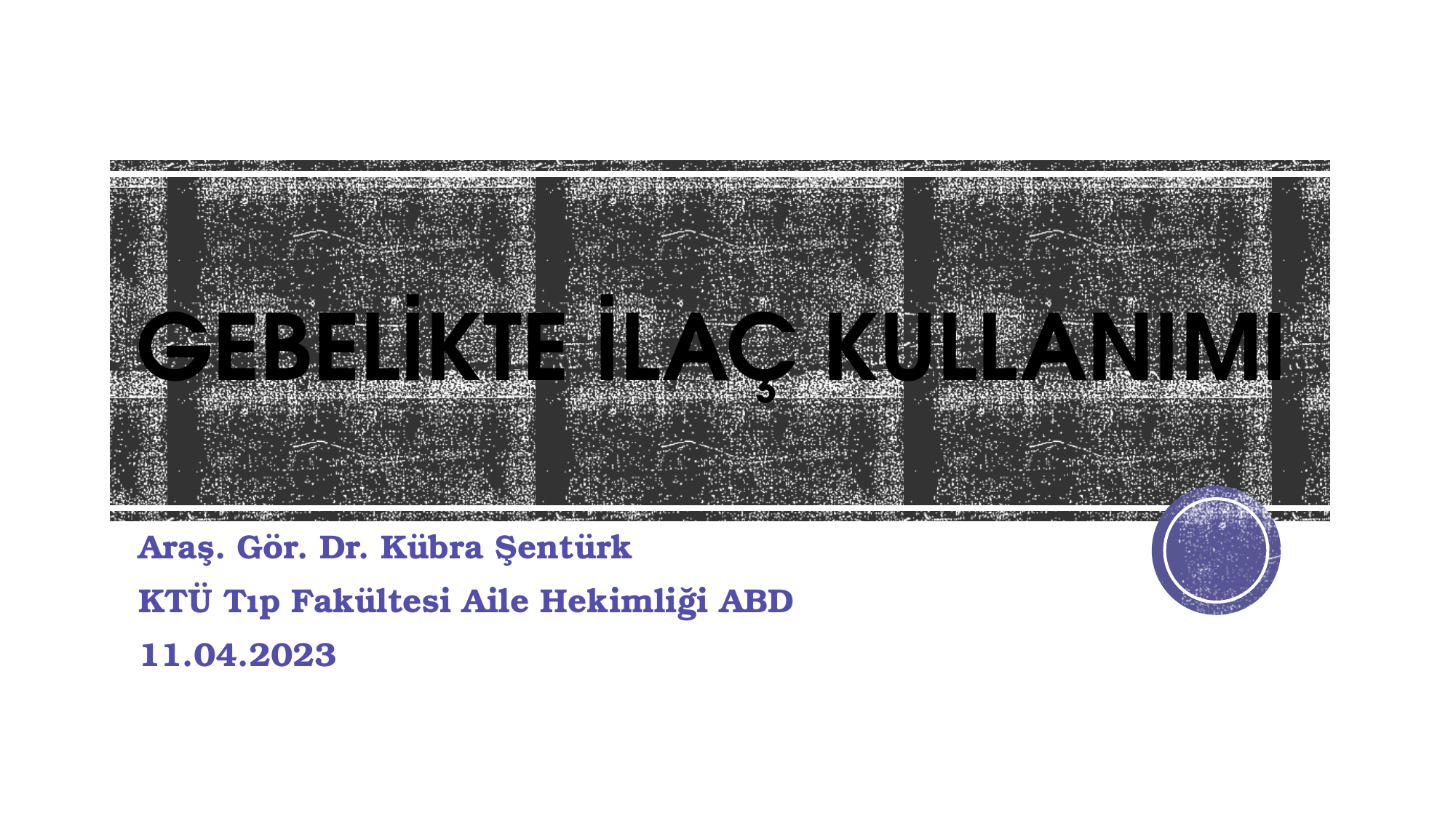

# GEBELİKTE İLAÇ KULLANIMI
Araş. Gör. Dr. Kübra Şentürk
KTÜ Tıp Fakültesi Aile Hekimliği ABD
11.04.2023